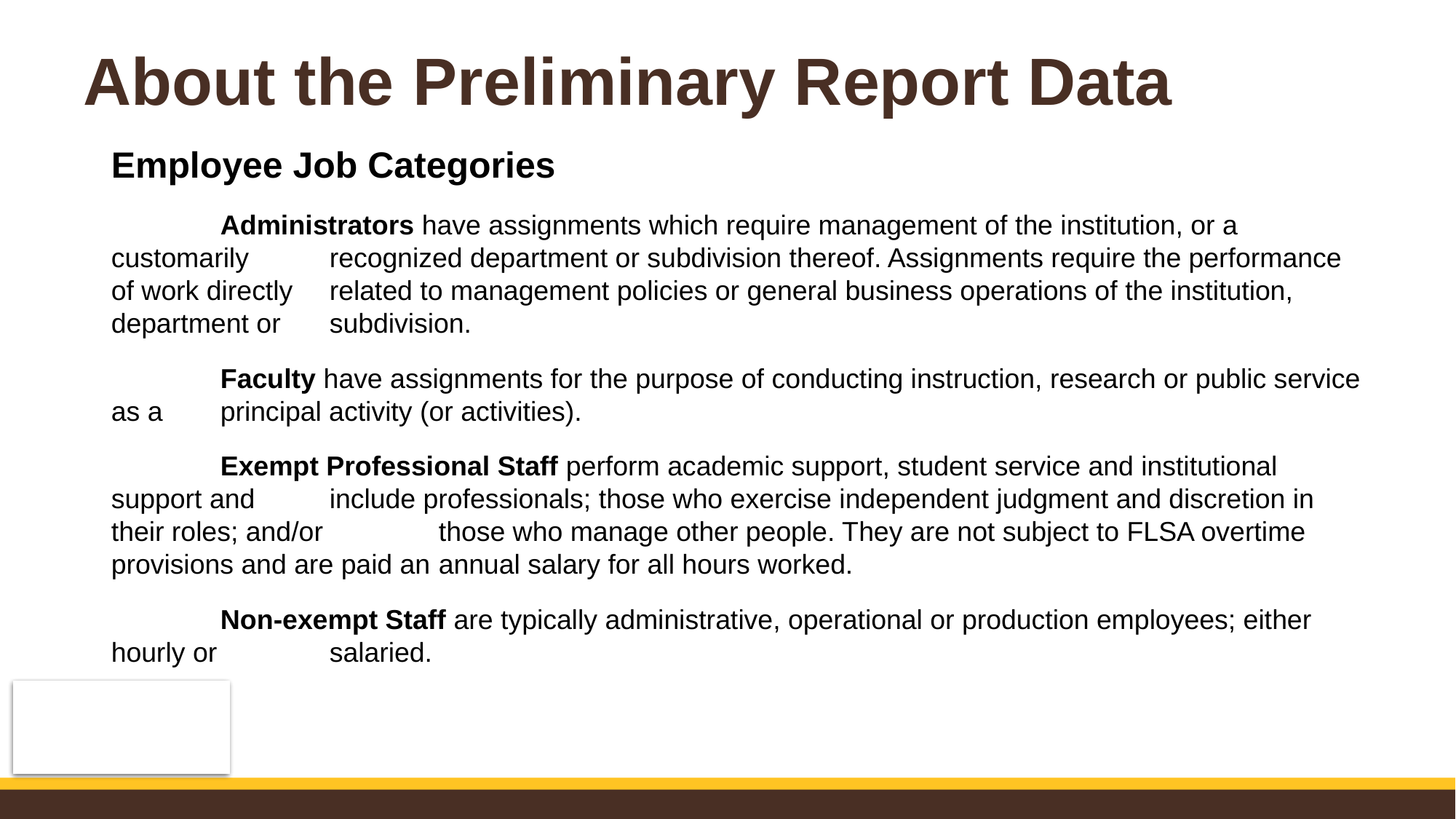

# About the Preliminary Report Data
Employee Job Categories
	.
	Administrators have assignments which require management of the institution, or a customarily 	recognized department or subdivision thereof. Assignments require the performance of work directly 	related to management policies or general business operations of the institution, department or 	subdivision.
	.
	Faculty have assignments for the purpose of conducting instruction, research or public service as a 	principal activity (or activities).
	.
	Exempt Professional Staff perform academic support, student service and institutional support and 	include professionals; those who exercise independent judgment and discretion in their roles; and/or 	those who manage other people. They are not subject to FLSA overtime provisions and are paid an 	annual salary for all hours worked.
	.
	Non-exempt Staff are typically administrative, operational or production employees; either hourly or 	salaried.